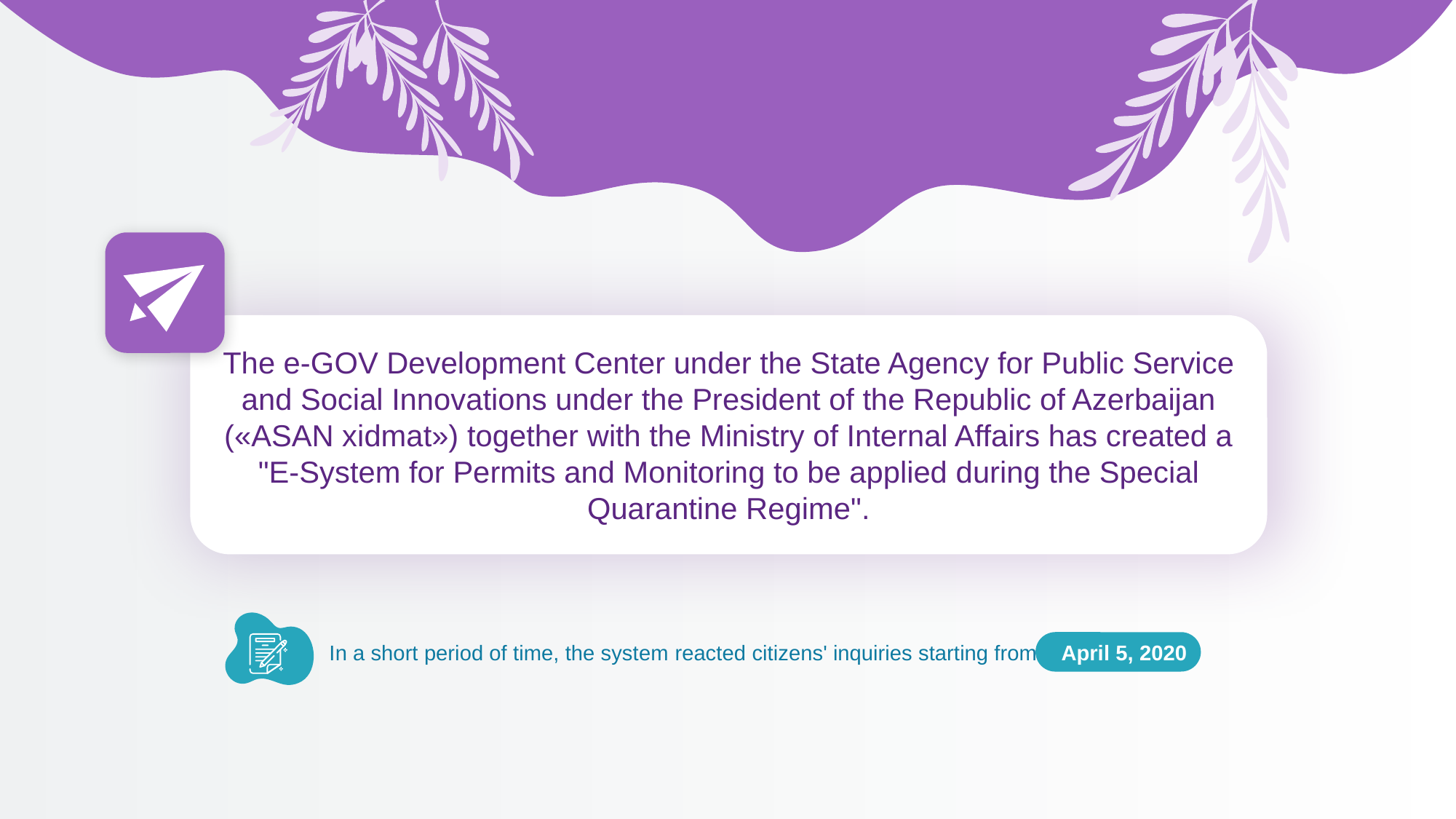

The e-GOV Development Center under the State Agency for Public Service and Social Innovations under the President of the Republic of Azerbaijan («ASAN xidmat») together with the Ministry of Internal Affairs has created a "E-System for Permits and Monitoring to be applied during the Special Quarantine Regime".

In a short period of time, the system reacted citizens' inquiries starting from    April 5, 2020